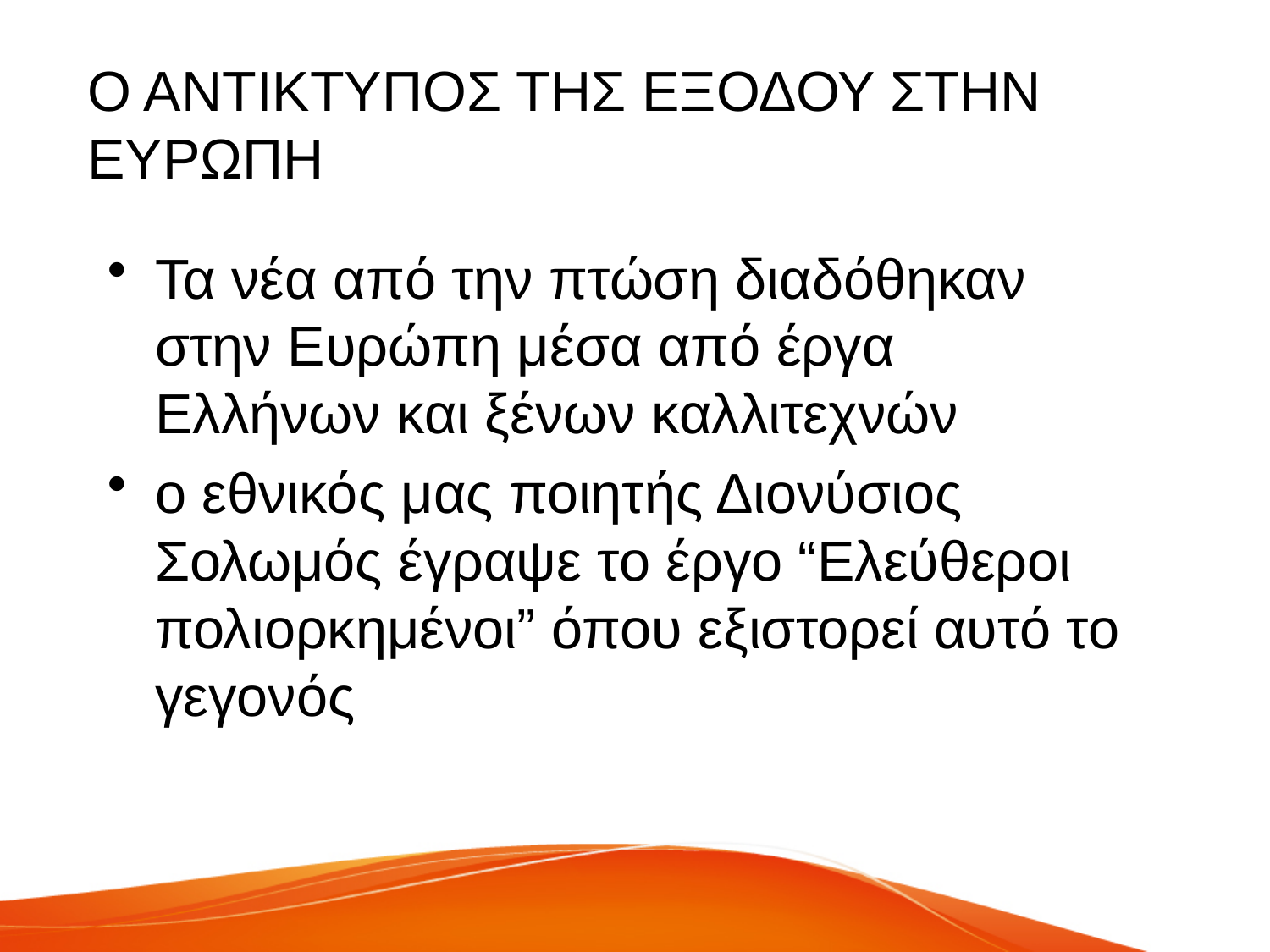

# Ο ΑΝΤΙΚΤΥΠΟΣ ΤΗΣ ΕΞΟΔΟΥ ΣΤΗΝ ΕΥΡΩΠΗ
Τα νέα από την πτώση διαδόθηκαν στην Ευρώπη μέσα από έργα Ελλήνων και ξένων καλλιτεχνών
ο εθνικός μας ποιητής Διονύσιος Σολωμός έγραψε το έργο “Ελεύθεροι πολιορκημένοι” όπου εξιστορεί αυτό το γεγονός